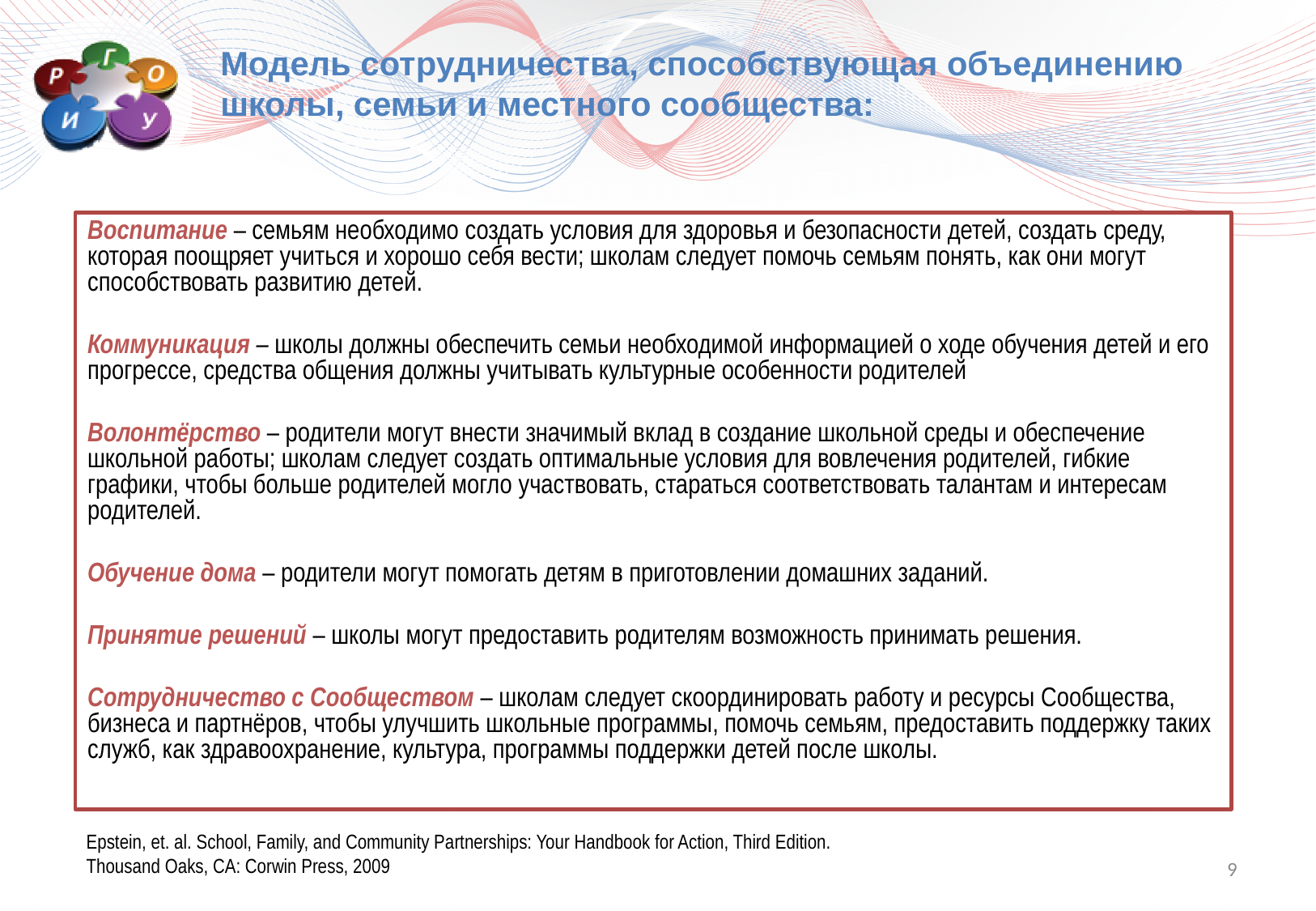

Модель сотрудничества, способствующая объединению школы, семьи и местного сообщества:
Воспитание – семьям необходимо создать условия для здоровья и безопасности детей, создать среду, которая поощряет учиться и хорошо себя вести; школам следует помочь семьям понять, как они могут способствовать развитию детей.

Коммуникация – школы должны обеспечить семьи необходимой информацией о ходе обучения детей и его прогрессе, средства общения должны учитывать культурные особенности родителей

Волонтёрство – родители могут внести значимый вклад в создание школьной среды и обеспечение школьной работы; школам следует создать оптимальные условия для вовлечения родителей, гибкие графики, чтобы больше родителей могло участвовать, стараться соответствовать талантам и интересам родителей.

Обучение дома – родители могут помогать детям в приготовлении домашних заданий.

Принятие решений – школы могут предоставить родителям возможность принимать решения.

Сотрудничество с Сообществом – школам следует скоординировать работу и ресурсы Сообщества, бизнеса и партнёров, чтобы улучшить школьные программы, помочь семьям, предоставить поддержку таких служб, как здравоохранение, культура, программы поддержки детей после школы.
Epstein, et. al. School, Family, and Community Partnerships: Your Handbook for Action, Third Edition. Thousand Oaks, CA: Corwin Press, 2009
9